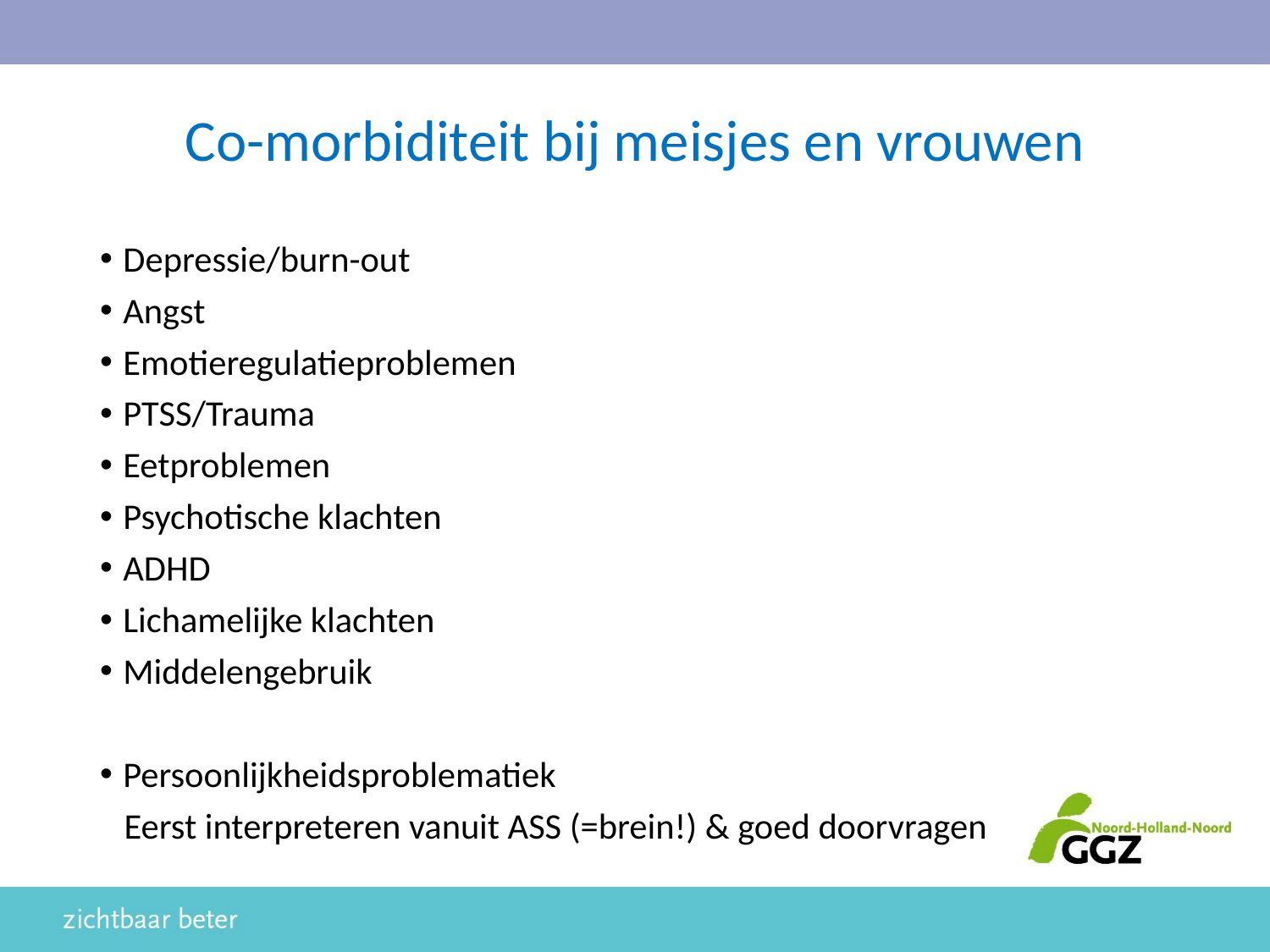

# Co-morbiditeit bij meisjes en vrouwen
Depressie/burn-out
Angst
Emotieregulatieproblemen
PTSS/Trauma
Eetproblemen
Psychotische klachten
ADHD
Lichamelijke klachten
Middelengebruik

Persoonlijkheidsproblematiek
   Eerst interpreteren vanuit ASS (=brein!) & goed doorvragen